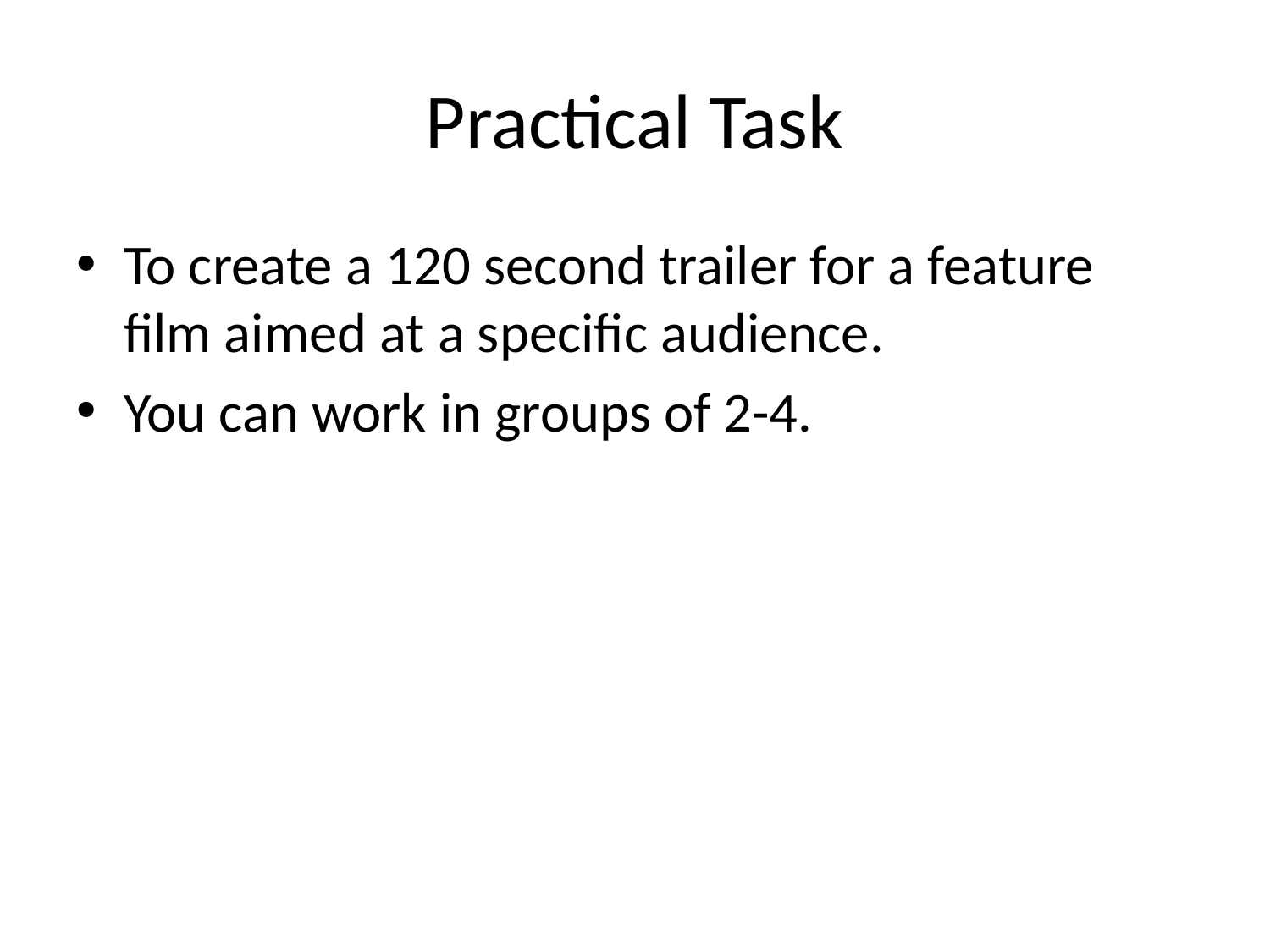

# Practical Task
To create a 120 second trailer for a feature film aimed at a specific audience.
You can work in groups of 2-4.